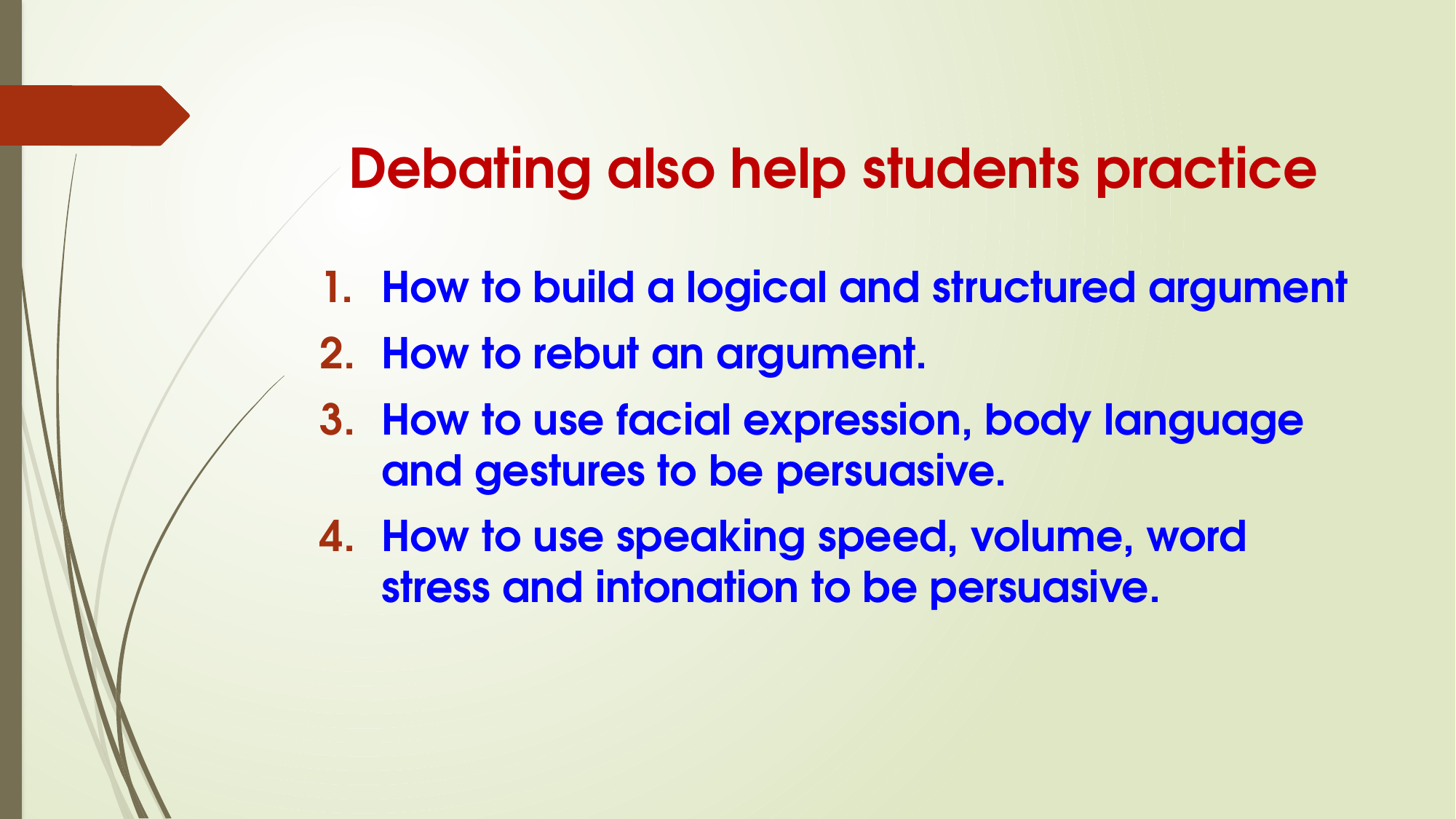

# Debating also help students practice
How to build a logical and structured argument
How to rebut an argument.
How to use facial expression, body language and gestures to be persuasive.
How to use speaking speed, volume, word stress and intonation to be persuasive.